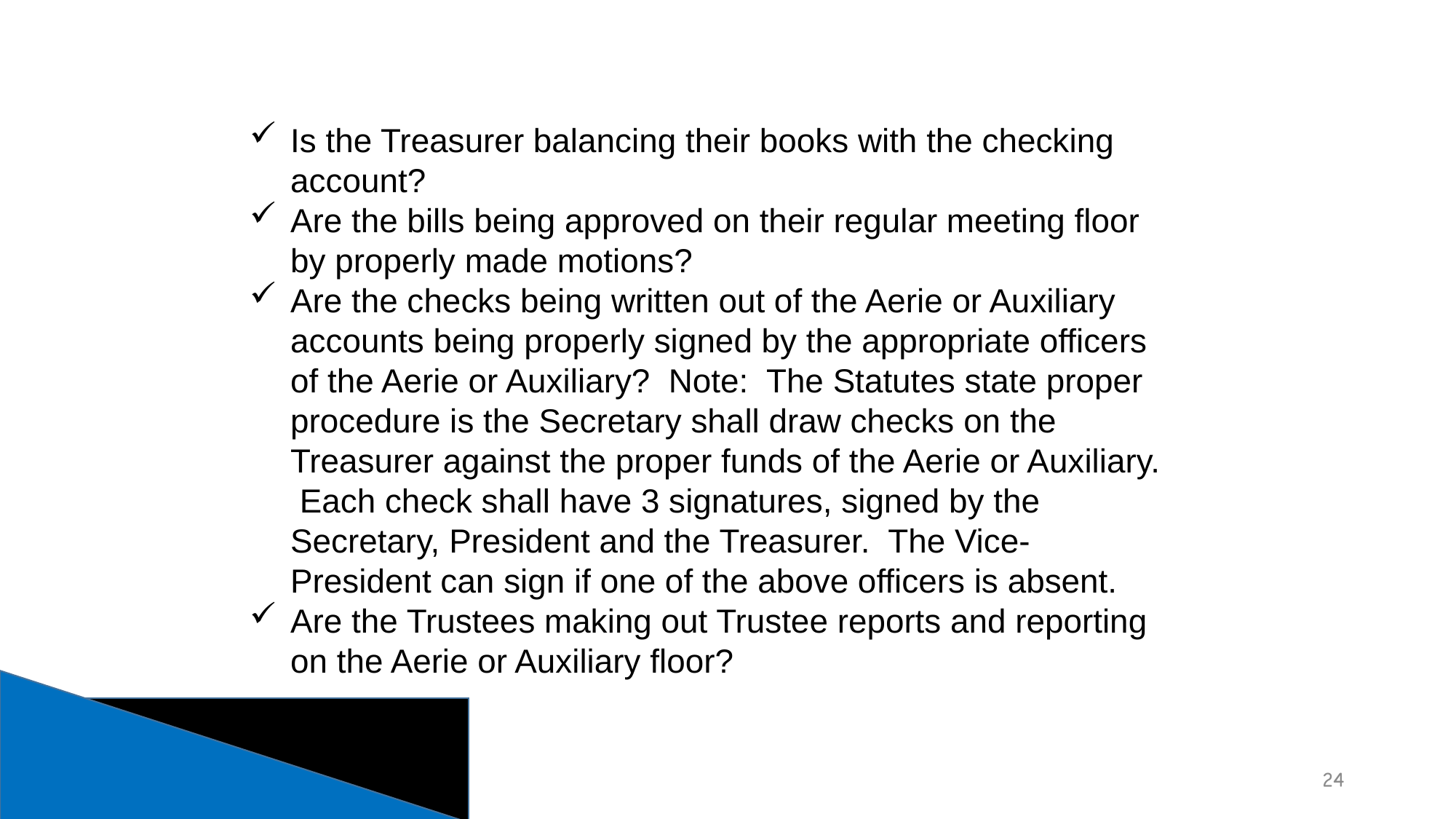

Is the Treasurer balancing their books with the checking account?
Are the bills being approved on their regular meeting floor by properly made motions?
Are the checks being written out of the Aerie or Auxiliary accounts being properly signed by the appropriate officers of the Aerie or Auxiliary?  Note:  The Statutes state proper procedure is the Secretary shall draw checks on the Treasurer against the proper funds of the Aerie or Auxiliary.  Each check shall have 3 signatures, signed by the Secretary, President and the Treasurer.  The Vice-President can sign if one of the above officers is absent.
Are the Trustees making out Trustee reports and reporting on the Aerie or Auxiliary floor?
24